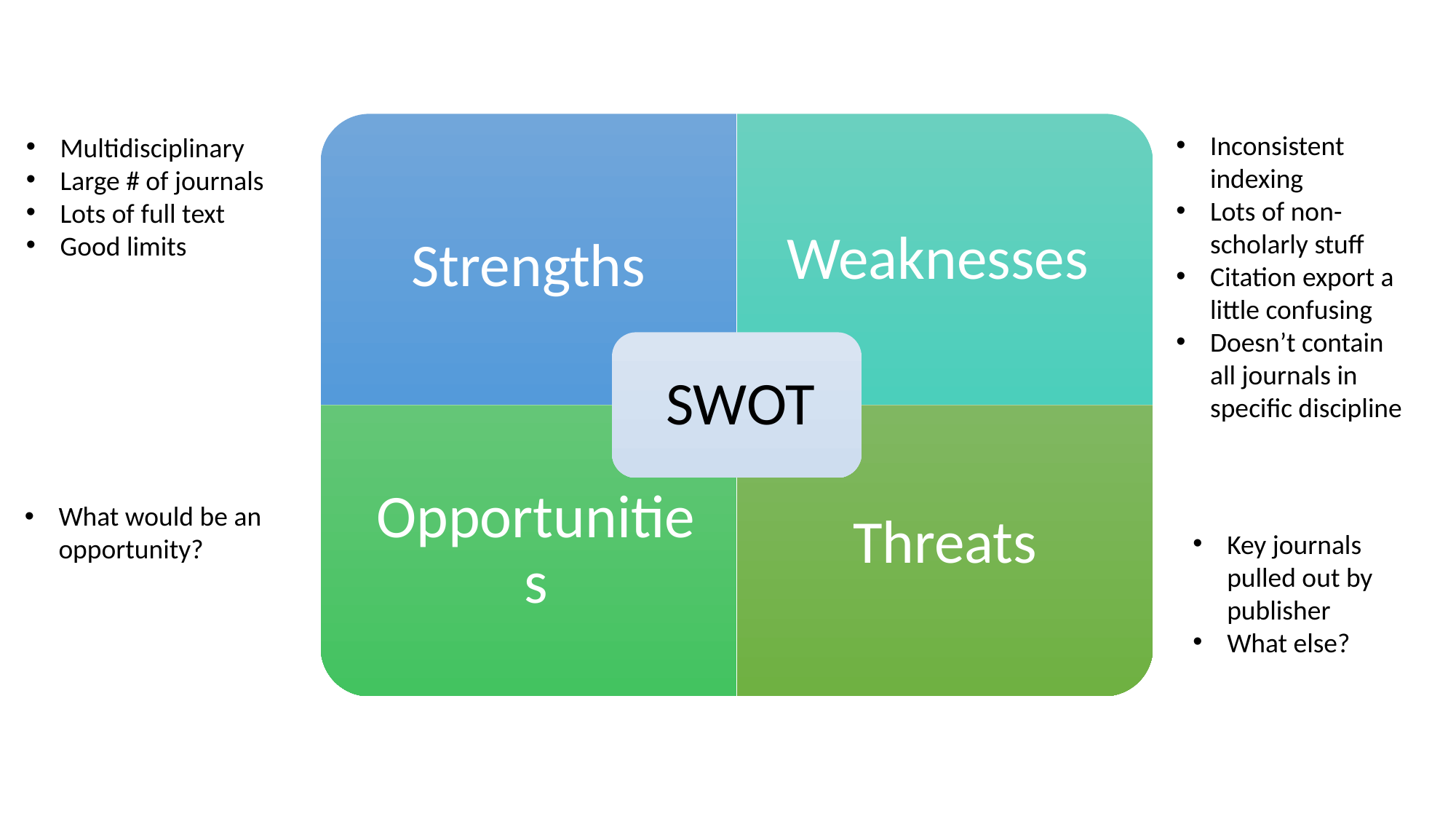

Strengths
Weaknesses
Opportunities
Threats
SWOT
Inconsistent indexing
Lots of non-scholarly stuff
Citation export a little confusing
Doesn’t contain all journals in specific discipline
Multidisciplinary
Large # of journals
Lots of full text
Good limits
What would be an opportunity?
Key journals pulled out by publisher
What else?